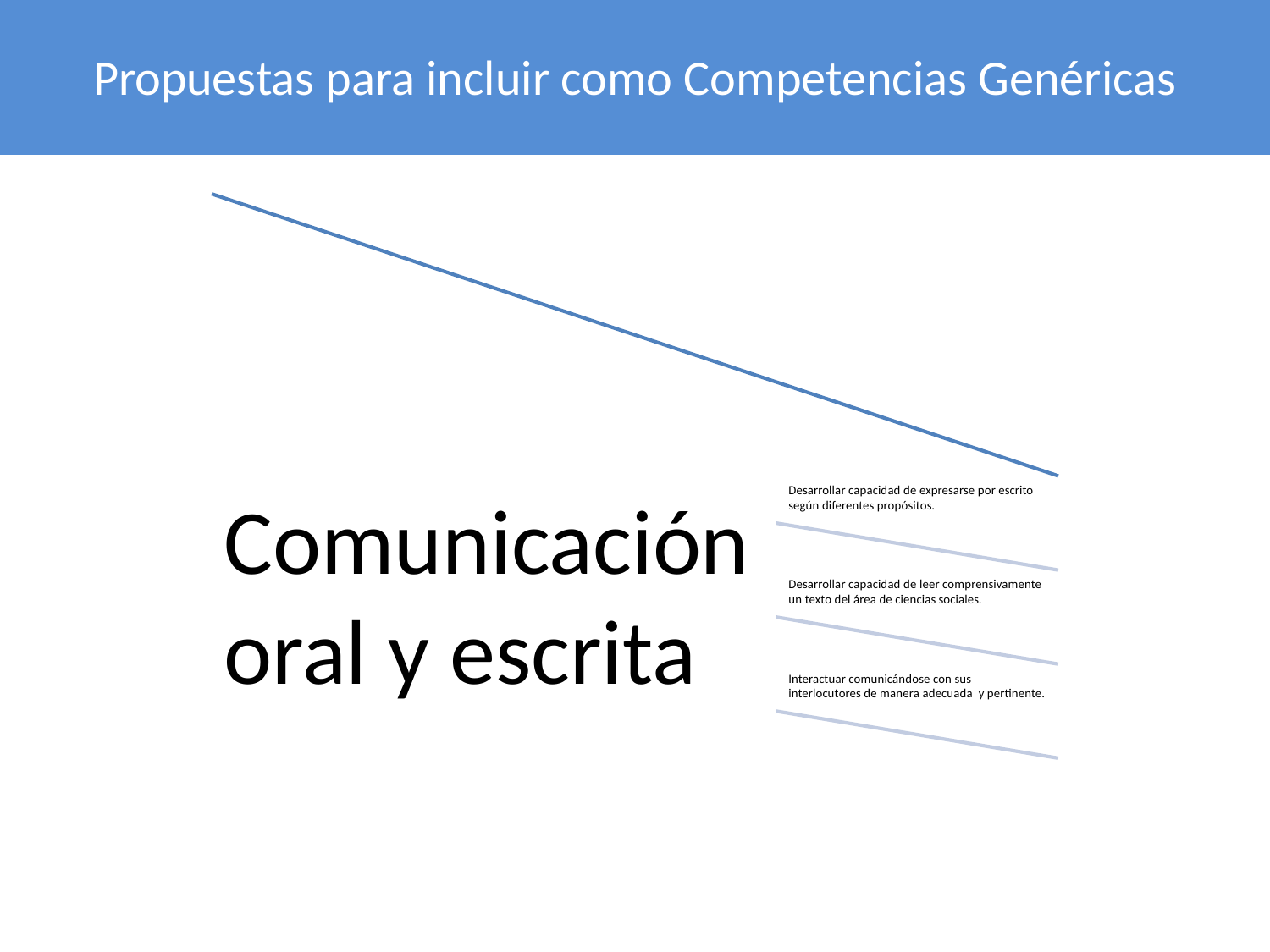

# Propuestas para incluir como Competencias Genéricas
Comunicación oral y escrita
Desarrollar capacidad de expresarse por escrito según diferentes propósitos.
Interactuar comunicándose con sus interlocutores de manera adecuada  y pertinente.
Desarrollar capacidad de leer comprensivamente un texto del área de ciencias sociales.